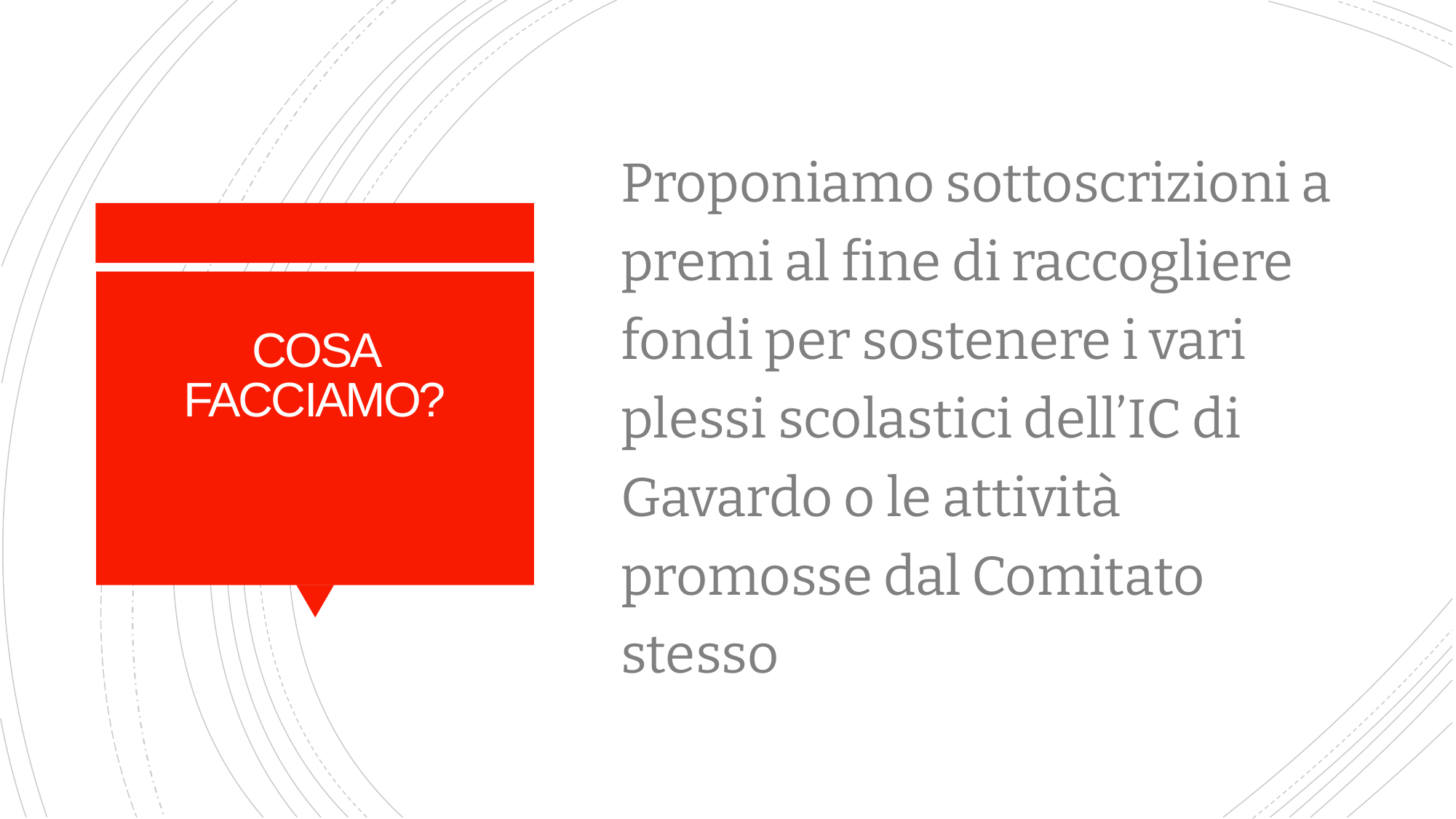

Proponiamo sottoscrizioni a premi al fine di raccogliere fondi per sostenere i vari plessi scolastici dell’IC di Gavardo o le attività promosse dal Comitato stesso
# COSA FACCIAMO?